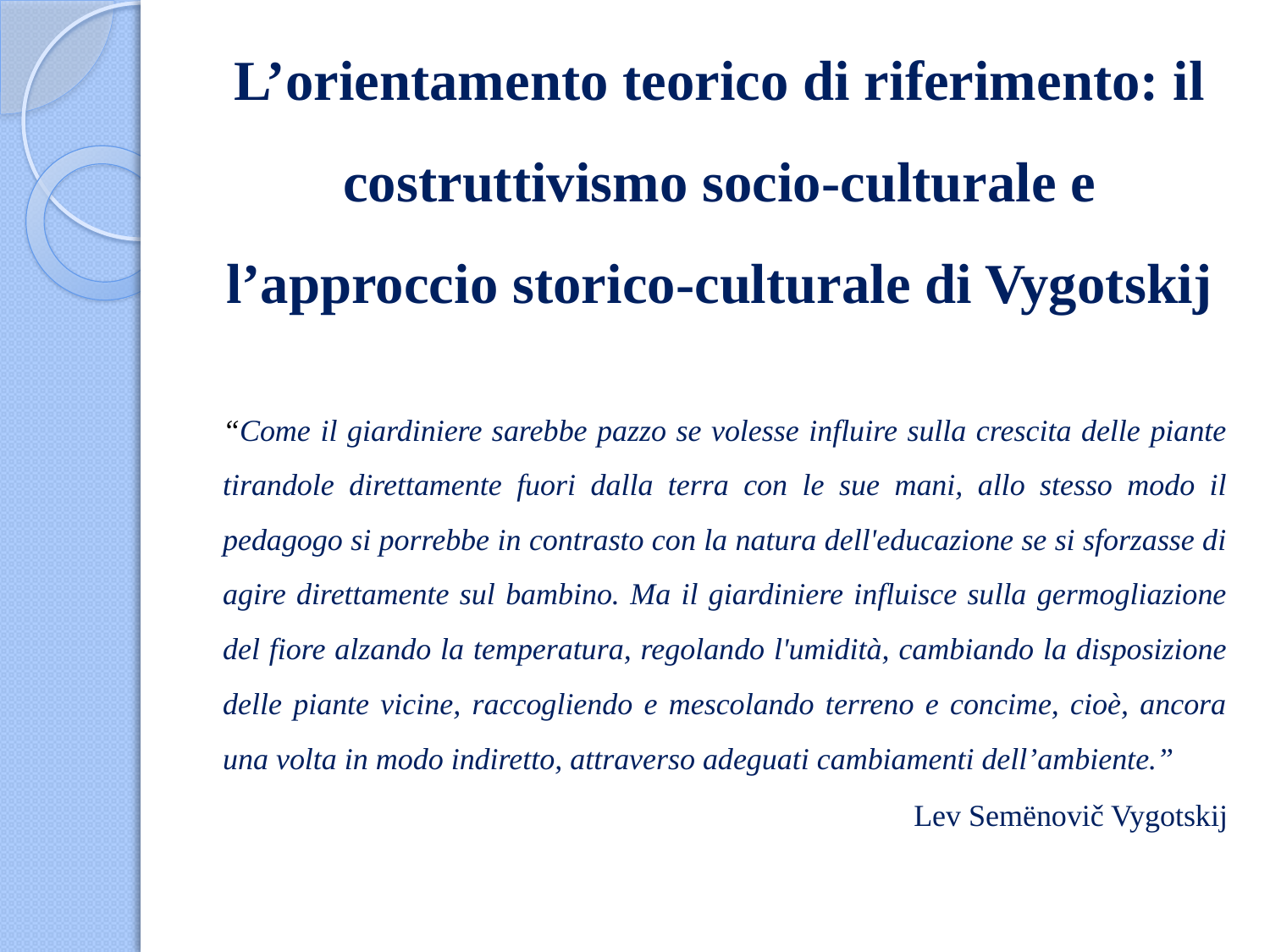

# L’orientamento teorico di riferimento: il costruttivismo socio-culturale e l’approccio storico-culturale di Vygotskij
“Come il giardiniere sarebbe pazzo se volesse influire sulla crescita delle piante tirandole direttamente fuori dalla terra con le sue mani, allo stesso modo il pedagogo si porrebbe in contrasto con la natura dell'educazione se si sforzasse di agire direttamente sul bambino. Ma il giardiniere influisce sulla germogliazione del fiore alzando la temperatura, regolando l'umidità, cambiando la disposizione delle piante vicine, raccogliendo e mescolando terreno e concime, cioè, ancora una volta in modo indiretto, attraverso adeguati cambiamenti dell’ambiente.”
Lev Semënovič Vygotskij